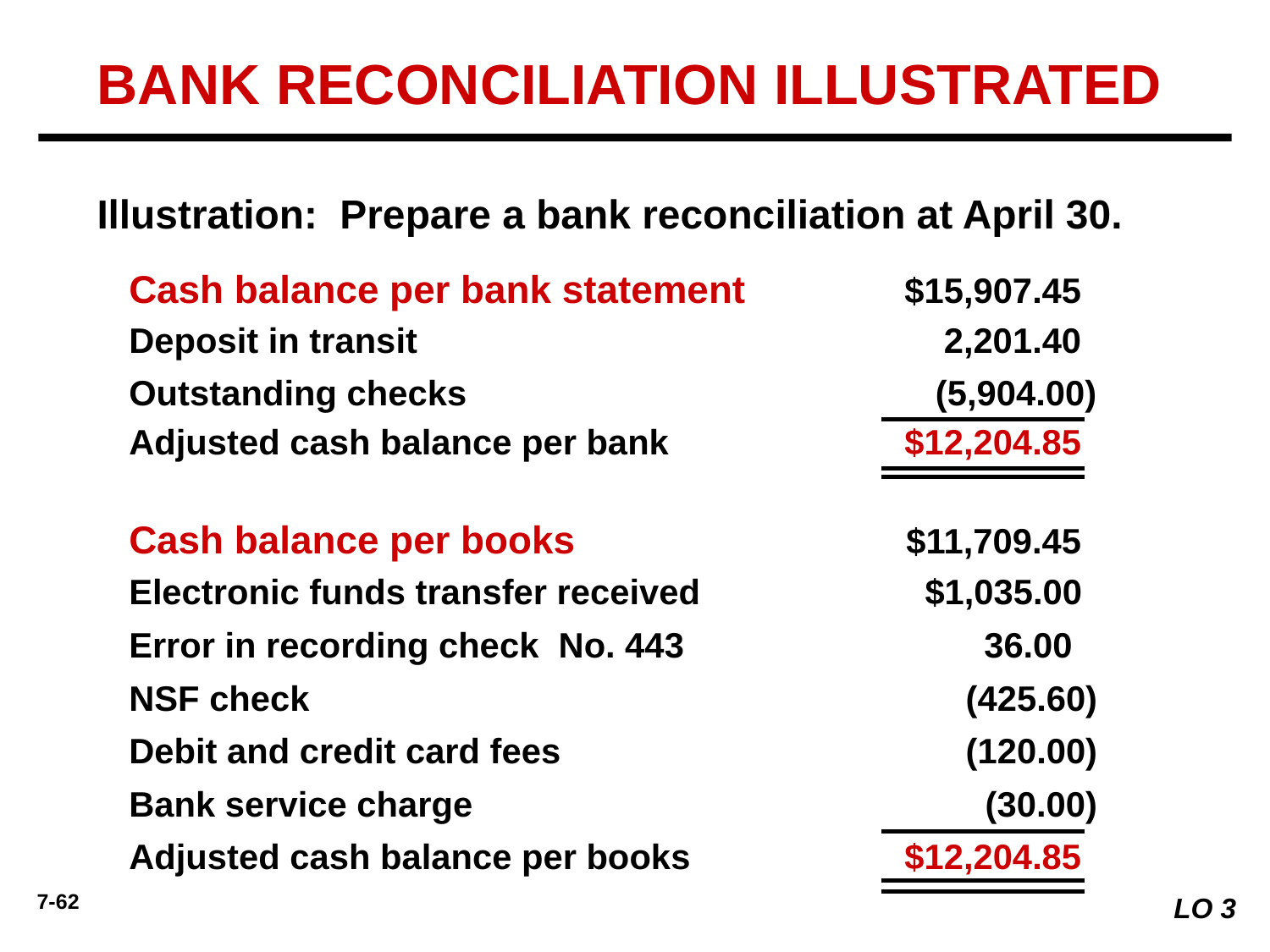

BANK RECONCILIATION ILLUSTRATED

Illustration:  Prepare a bank reconciliation at April 30.
Cash balance per bank statement	$15,907.45
Deposit in transit	2,201.40
Outstanding checks	(5,904.00)
Adjusted cash balance per bank	$12,204.85

Cash balance per books	$11,709.45
Electronic funds transfer received 	$1,035.00
Error in recording check  No. 443 	36.00
NSF check 	(425.60)
Debit and credit card fees 	(120.00)
Bank service charge 	(30.00)

Adjusted cash balance per books	$12,204.85

LO 3